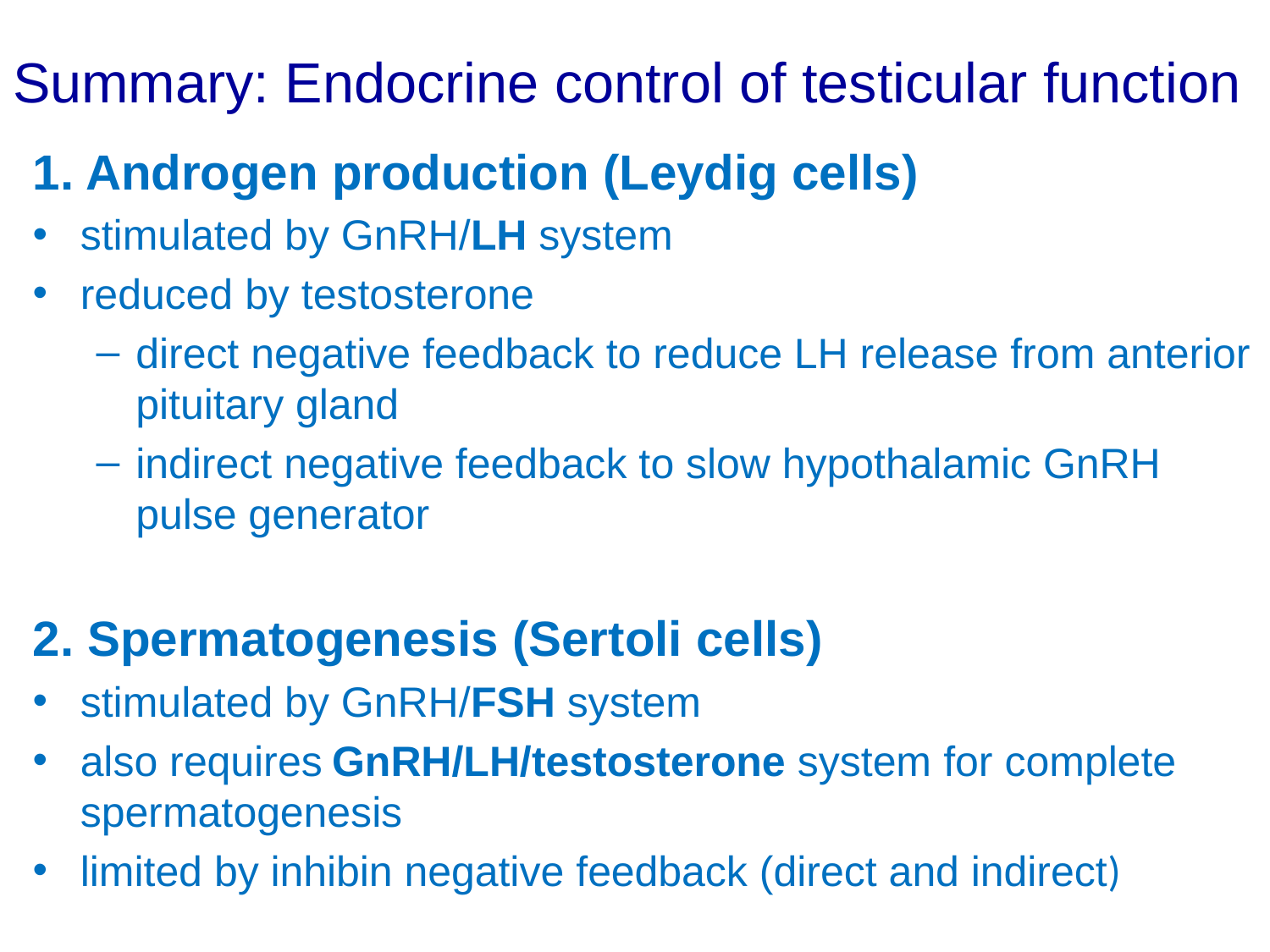

# Summary: Endocrine control of testicular function
1. Androgen production (Leydig cells)
stimulated by GnRH/LH system
reduced by testosterone
direct negative feedback to reduce LH release from anterior pituitary gland
indirect negative feedback to slow hypothalamic GnRH pulse generator

2. Spermatogenesis (Sertoli cells)
stimulated by GnRH/FSH system
also requires GnRH/LH/testosterone system for complete spermatogenesis
limited by inhibin negative feedback (direct and indirect)